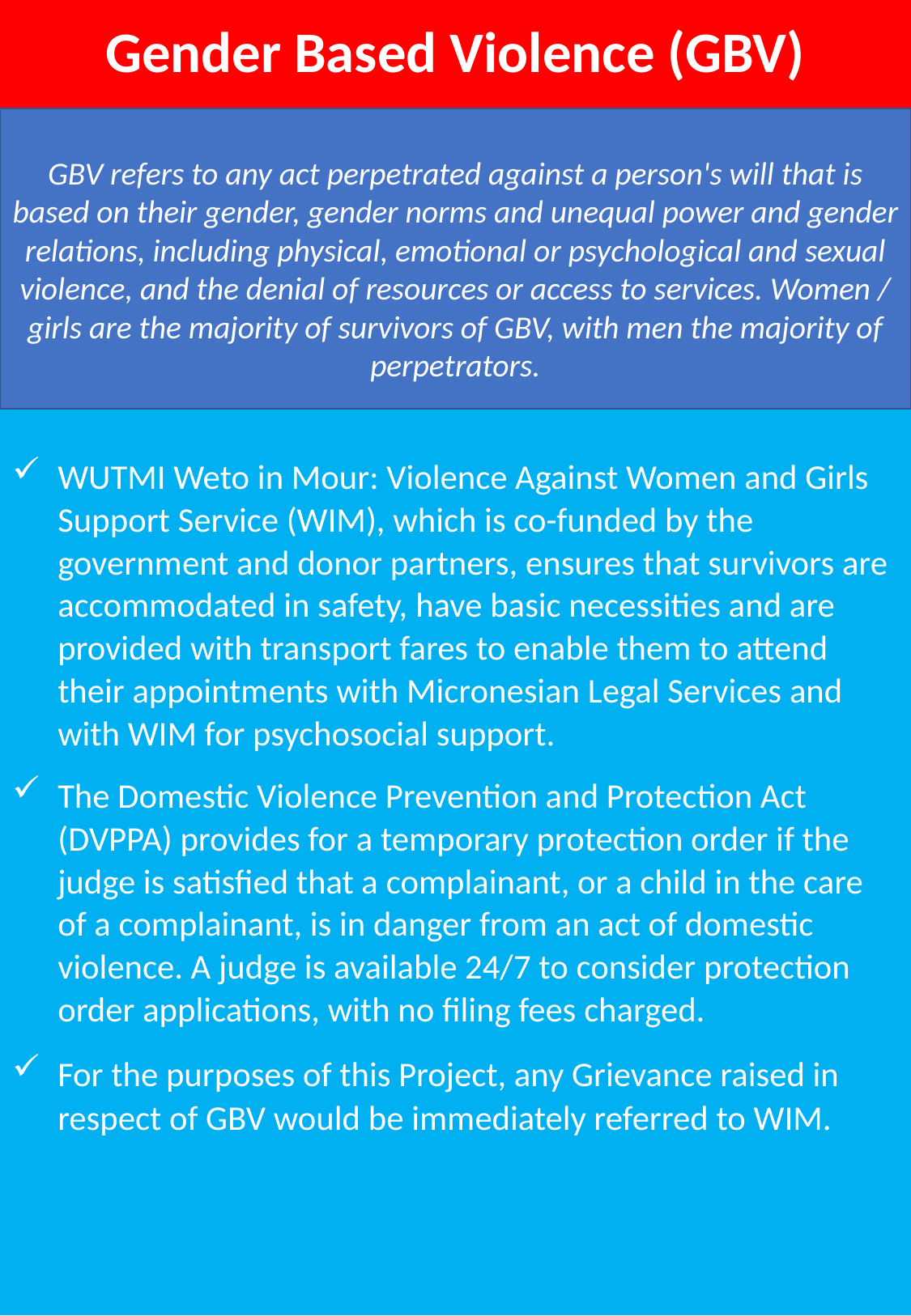

# Gender Based Violence (GBV)

GBV refers to any act perpetrated against a person's will that is based on their gender, gender norms and unequal power and gender relations, including physical, emotional or psychological and sexual violence, and the denial of resources or access to services. Women / girls are the majority of survivors of GBV, with men the majority of perpetrators.

WUTMI Weto in Mour: Violence Against Women and Girls Support Service (WIM), which is co-funded by the government and donor partners, ensures that survivors are accommodated in safety, have basic necessities and are provided with transport fares to enable them to attend their appointments with Micronesian Legal Services and with WIM for psychosocial support.
The Domestic Violence Prevention and Protection Act (DVPPA) provides for a temporary protection order if the judge is satisfied that a complainant, or a child in the care of a complainant, is in danger from an act of domestic violence. A judge is available 24/7 to consider protection order applications, with no filing fees charged.
For the purposes of this Project, any Grievance raised in respect of GBV would be immediately referred to WIM.